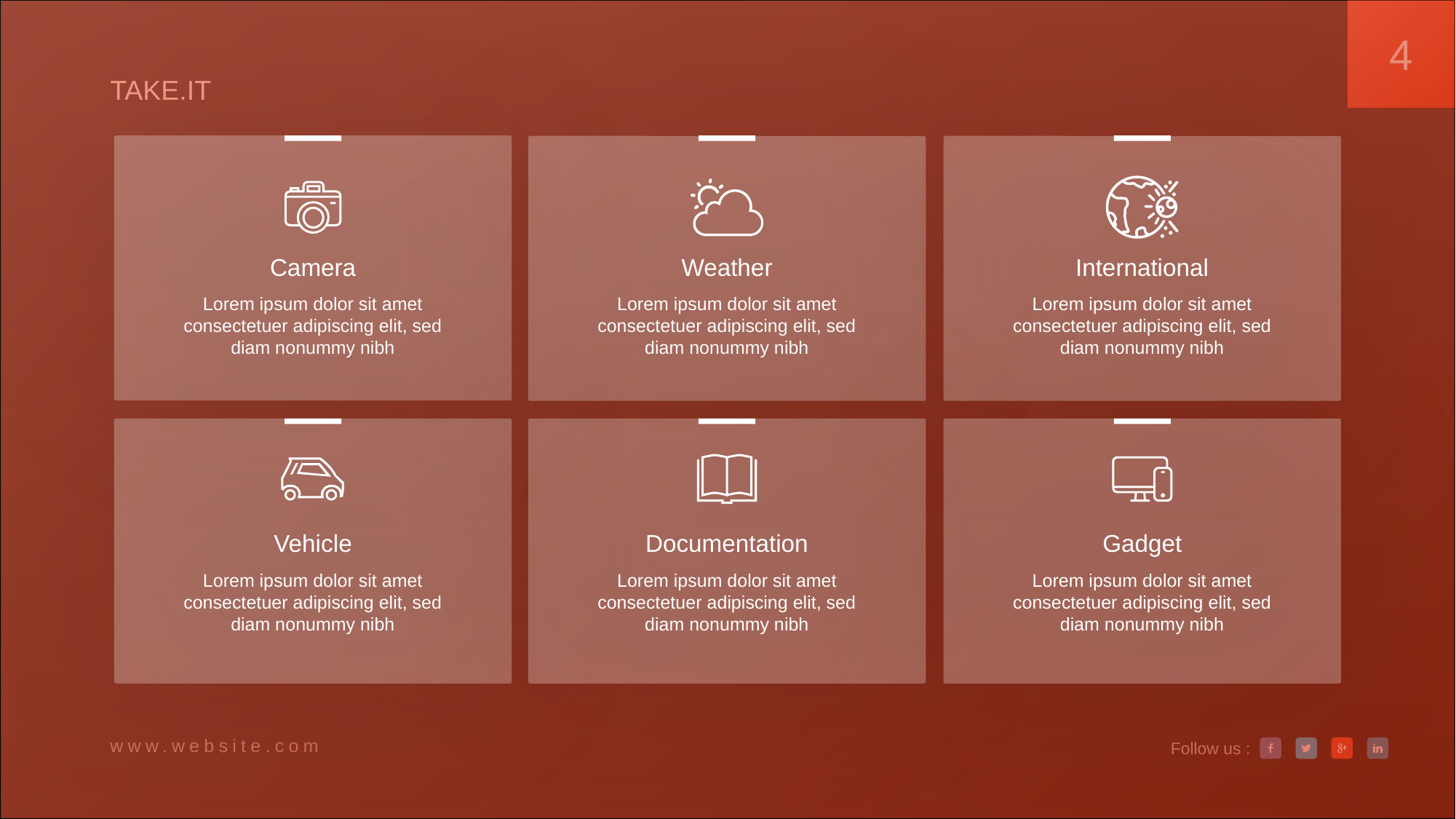

Camera
Lorem ipsum dolor sit amet consectetuer adipiscing elit, sed diam nonummy nibh

Weather
Lorem ipsum dolor sit amet consectetuer adipiscing elit, sed diam nonummy nibh

International
Lorem ipsum dolor sit amet consectetuer adipiscing elit, sed diam nonummy nibh

Vehicle
Lorem ipsum dolor sit amet consectetuer adipiscing elit, sed diam nonummy nibh

Documentation
Lorem ipsum dolor sit amet consectetuer adipiscing elit, sed diam nonummy nibh

Gadget
Lorem ipsum dolor sit amet consectetuer adipiscing elit, sed diam nonummy nibh